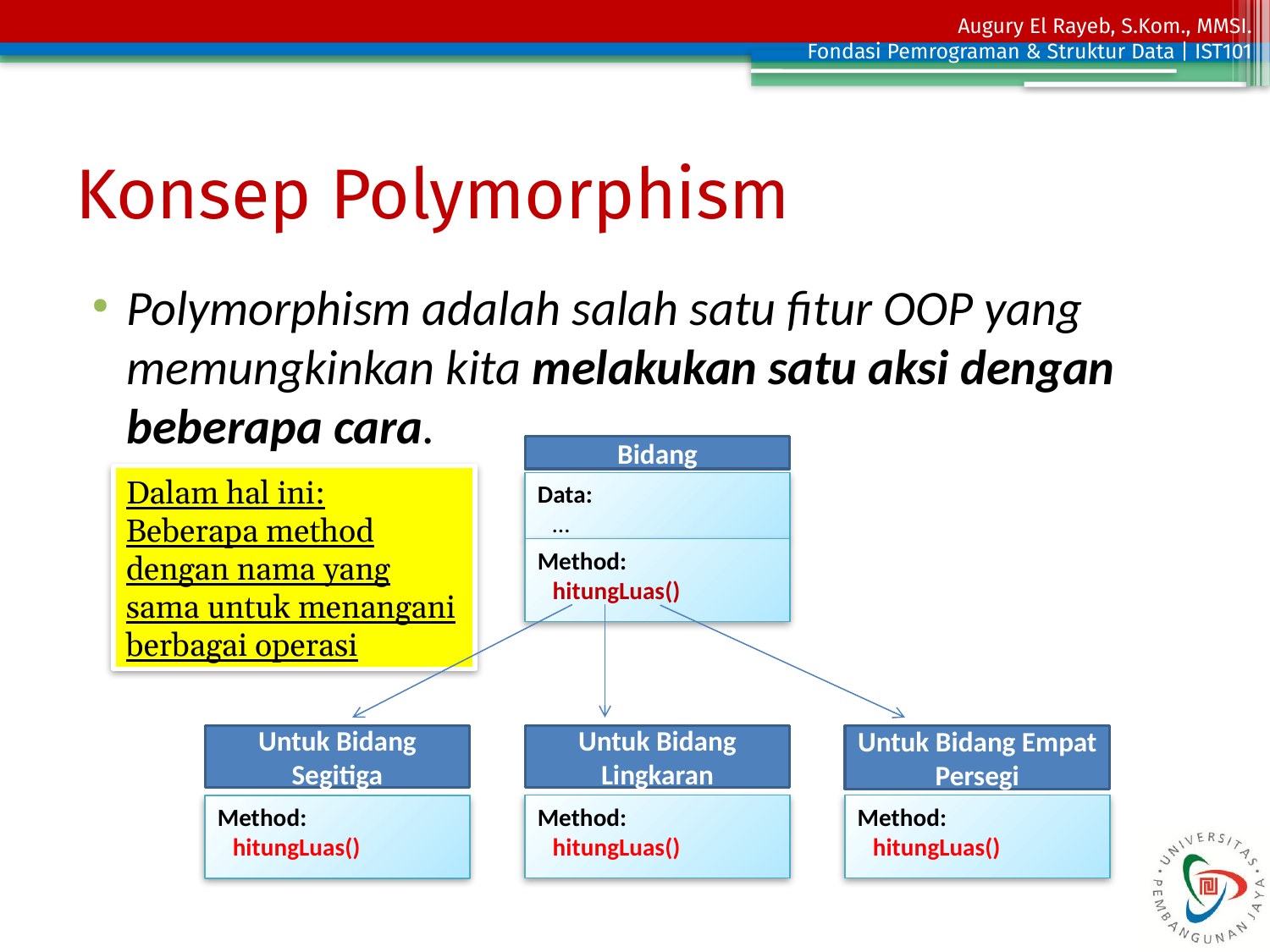

# Konsep Polymorphism
Polymorphism adalah salah satu fitur OOP yang memungkinkan kita melakukan satu aksi dengan beberapa cara.

Bidang
Data:
	…
Method:
	hitungLuas()
Dalam hal ini: Beberapa method dengan nama yang sama untuk menangani berbagai operasi
Untuk Bidang Segitiga
Method:
	hitungLuas()
Untuk Bidang Lingkaran
Method:
	hitungLuas()
Untuk Bidang Empat Persegi
Method:
	hitungLuas()